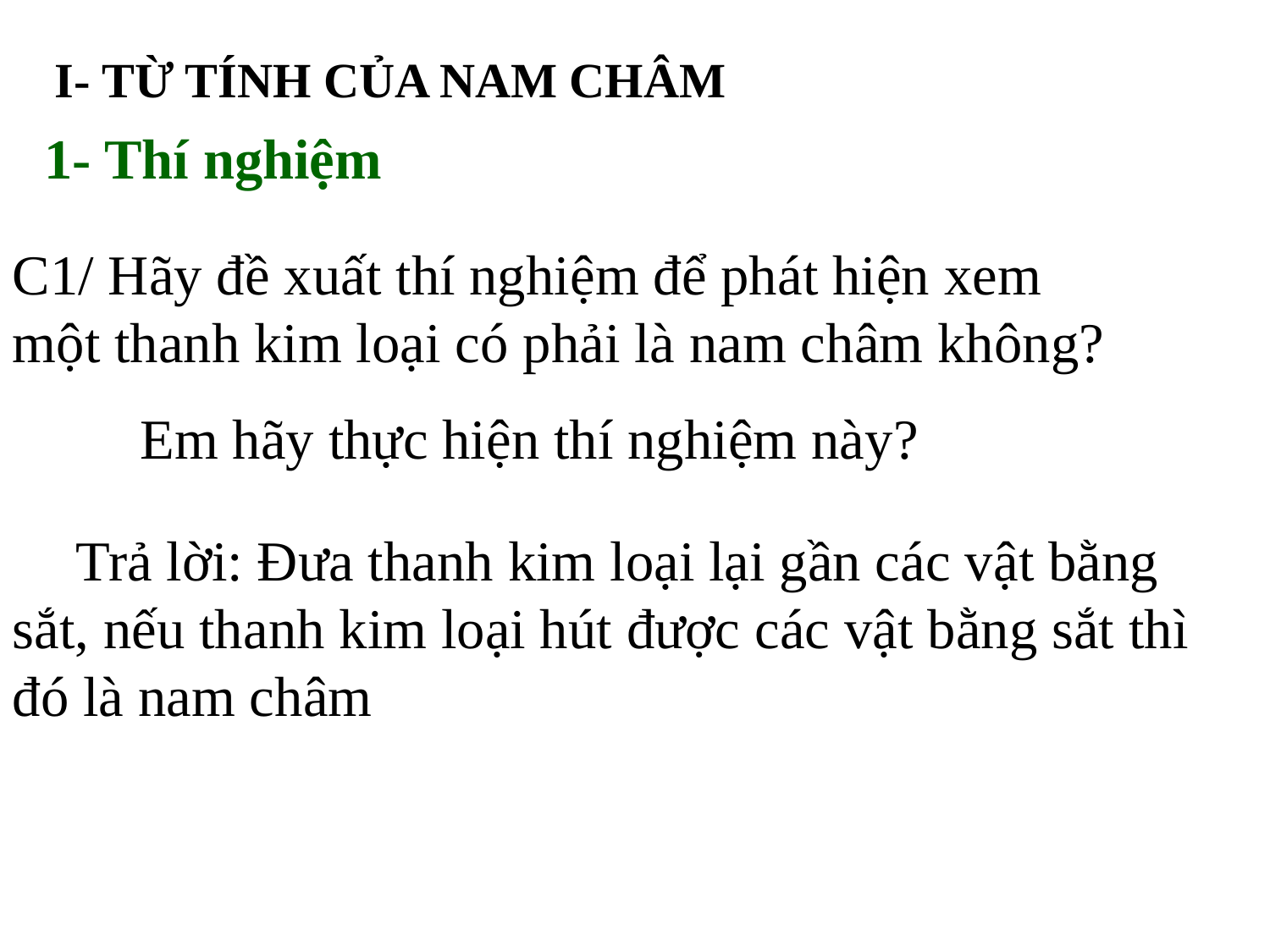

I- TỪ TÍNH CỦA NAM CHÂM
1- Thí nghiệm
C1/ Hãy đề xuất thí nghiệm để phát hiện xem một thanh kim loại có phải là nam châm không?
         Em hãy thực hiện thí nghiệm này?
Trả lời: Đưa thanh kim loại lại gần các vật bằng sắt, nếu thanh kim loại hút được các vật bằng sắt thì đó là nam châm